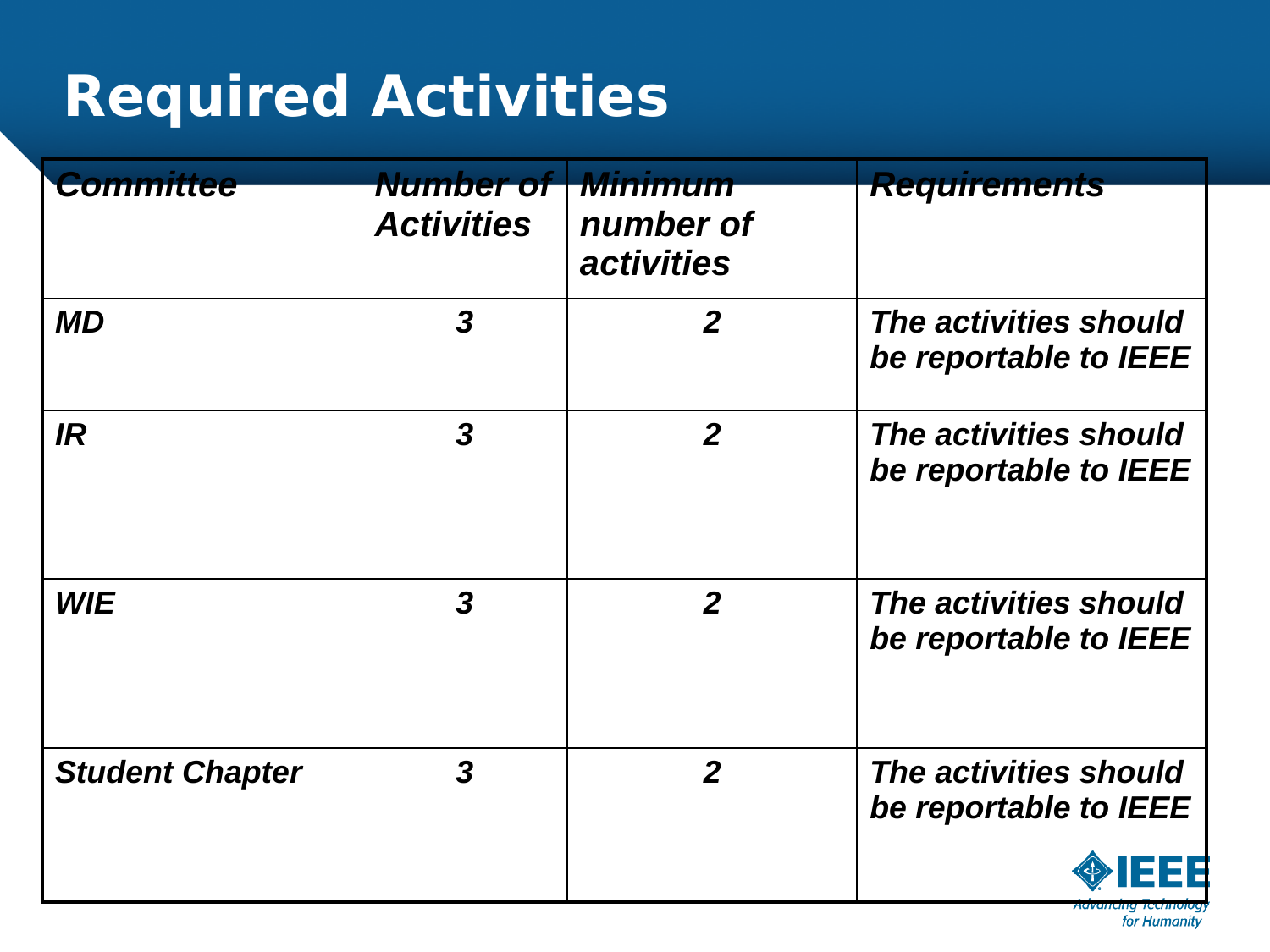

# Required Activities
| Committee | Number of Activities | Minimum number of activities | Requirements |
| --- | --- | --- | --- |
| MD | 3 | 2 | The activities should be reportable to IEEE |
| IR | 3 | 2 | The activities should be reportable to IEEE |
| WIE | 3 | 2 | The activities should be reportable to IEEE |
| Student Chapter | 3 | 2 | The activities should be reportable to IEEE |